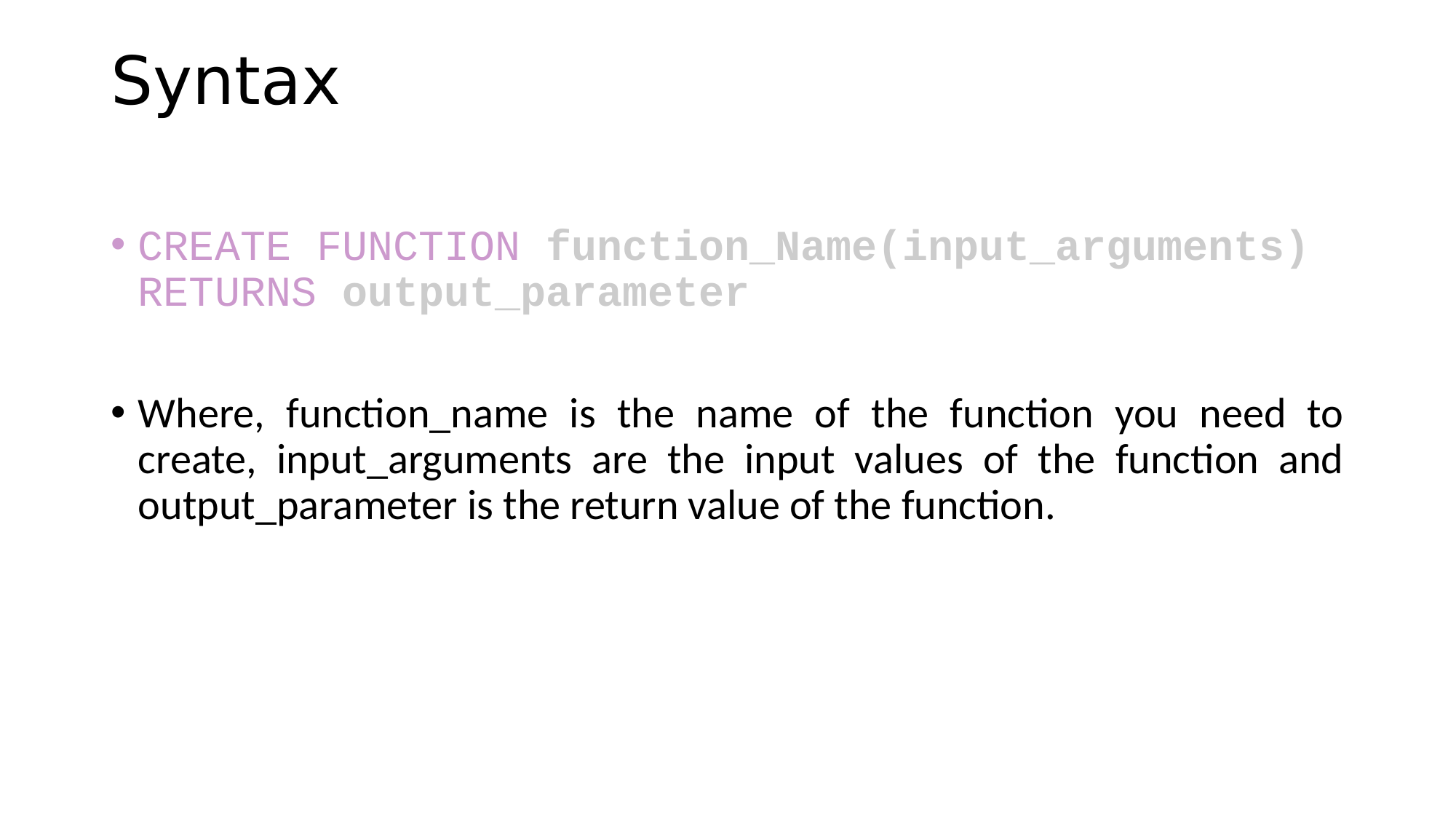

# Syntax
CREATE FUNCTION function_Name(input_arguments) RETURNS output_parameter

Where, function_name is the name of the function you need to create, input_arguments are the input values of the function and output_parameter is the return value of the function.